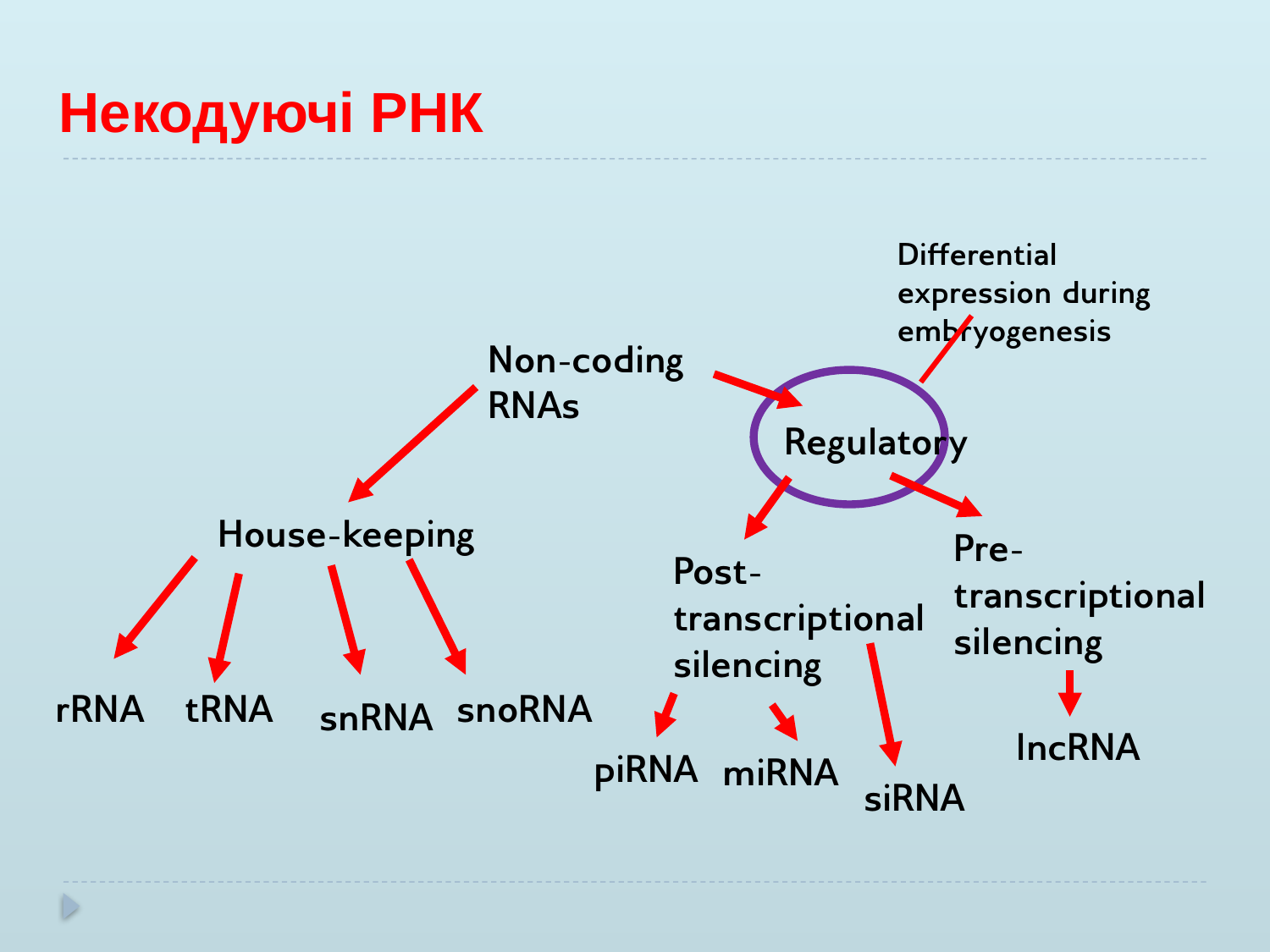

# Некодуючі РНК
Differential expression during embryogenesis
Non-coding RNAs
Regulatory
House-keeping
Pre-transcriptional silencing
Post-transcriptional silencing
snoRNA
rRNA
tRNA
snRNA
lncRNA
piRNA
miRNA
siRNA